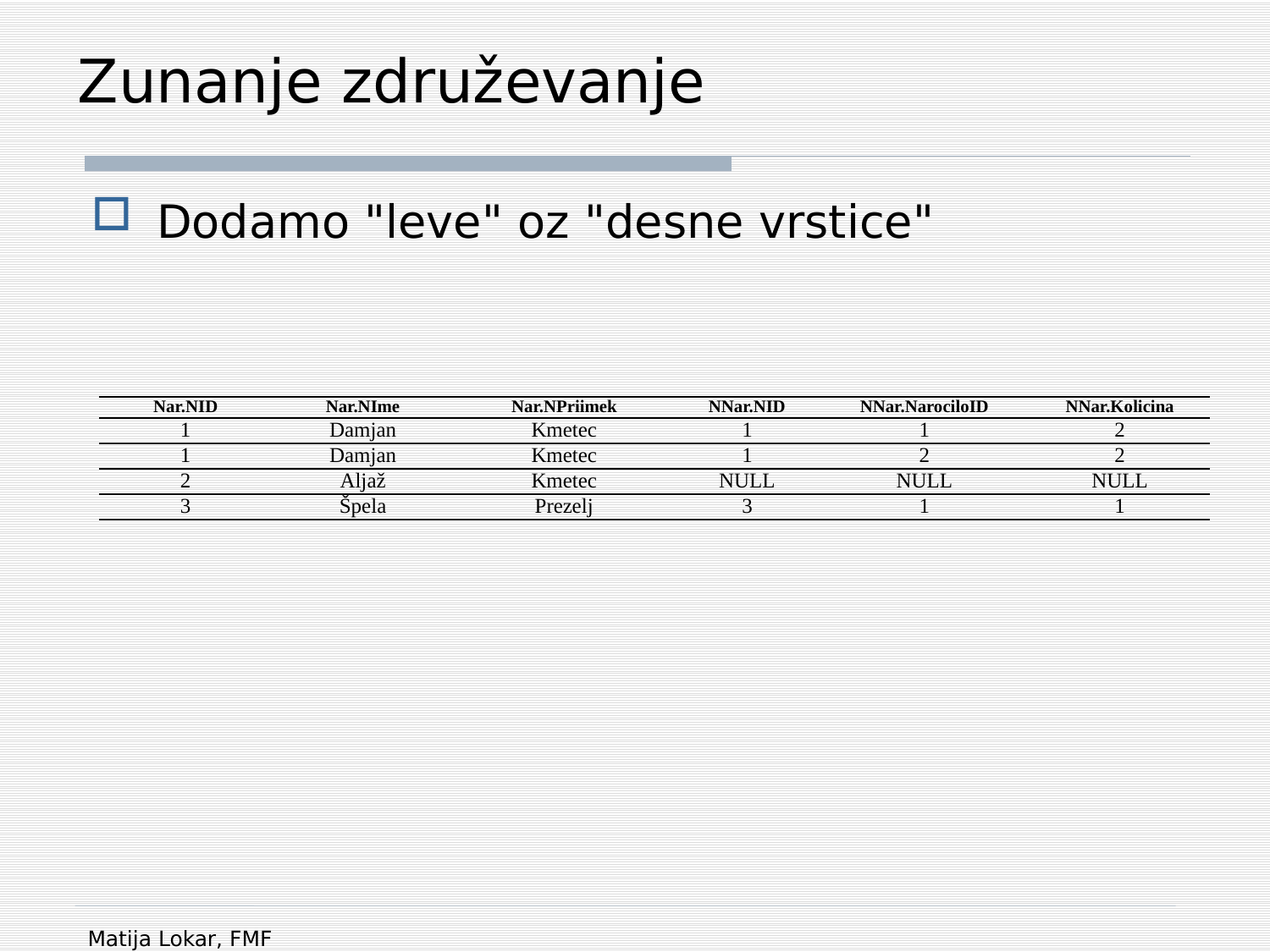

# Zunanje združevanje
Dodamo "leve" oz "desne vrstice"
| Nar.NID | Nar.NIme | Nar.NPriimek | NNar.NID | NNar.NarociloID | NNar.Kolicina |
| --- | --- | --- | --- | --- | --- |
| 1 | Damjan | Kmetec | 1 | 1 | 2 |
| 1 | Damjan | Kmetec | 1 | 2 | 2 |
| 2 | Aljaž | Kmetec | NULL | NULL | NULL |
| 3 | Špela | Prezelj | 3 | 1 | 1 |
Matija Lokar, FMF